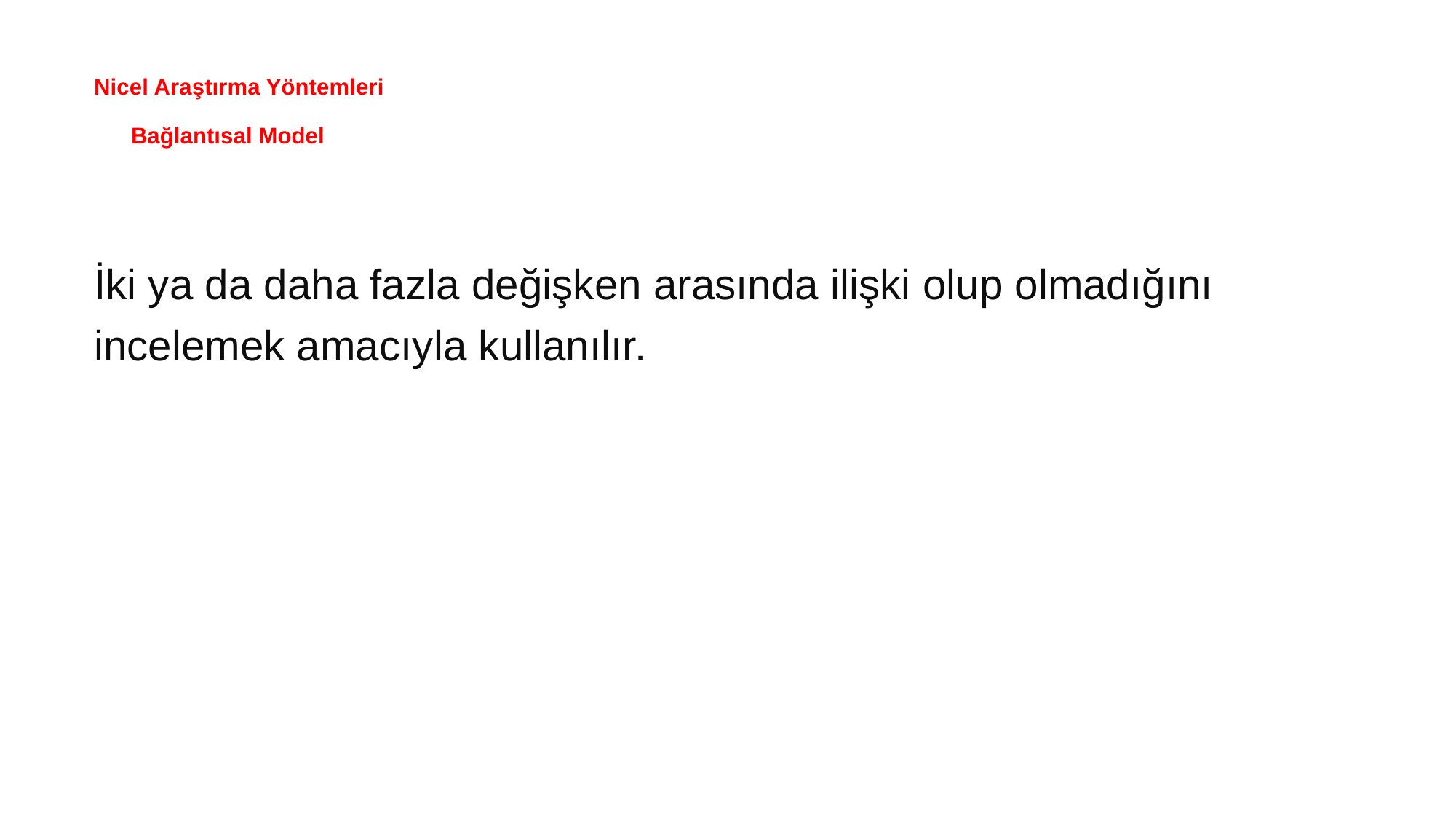

# Nicel Araştırma Yöntemleri Bağlantısal Model
İki ya da daha fazla değişken arasında ilişki olup olmadığını
incelemek amacıyla kullanılır.